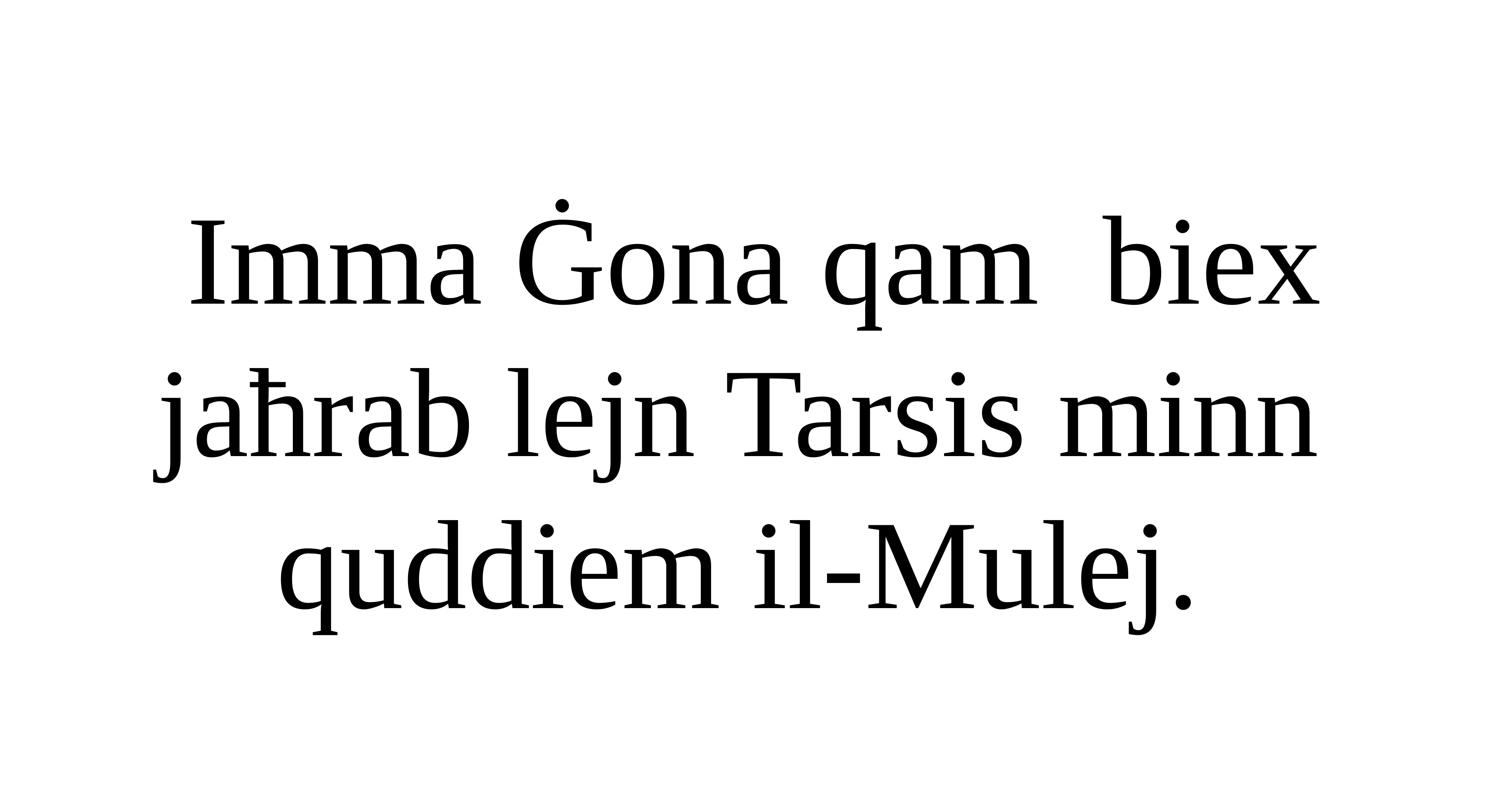

Imma Ġona qam  biex
jaħrab lejn Tarsis minn
quddiem il-Mulej.